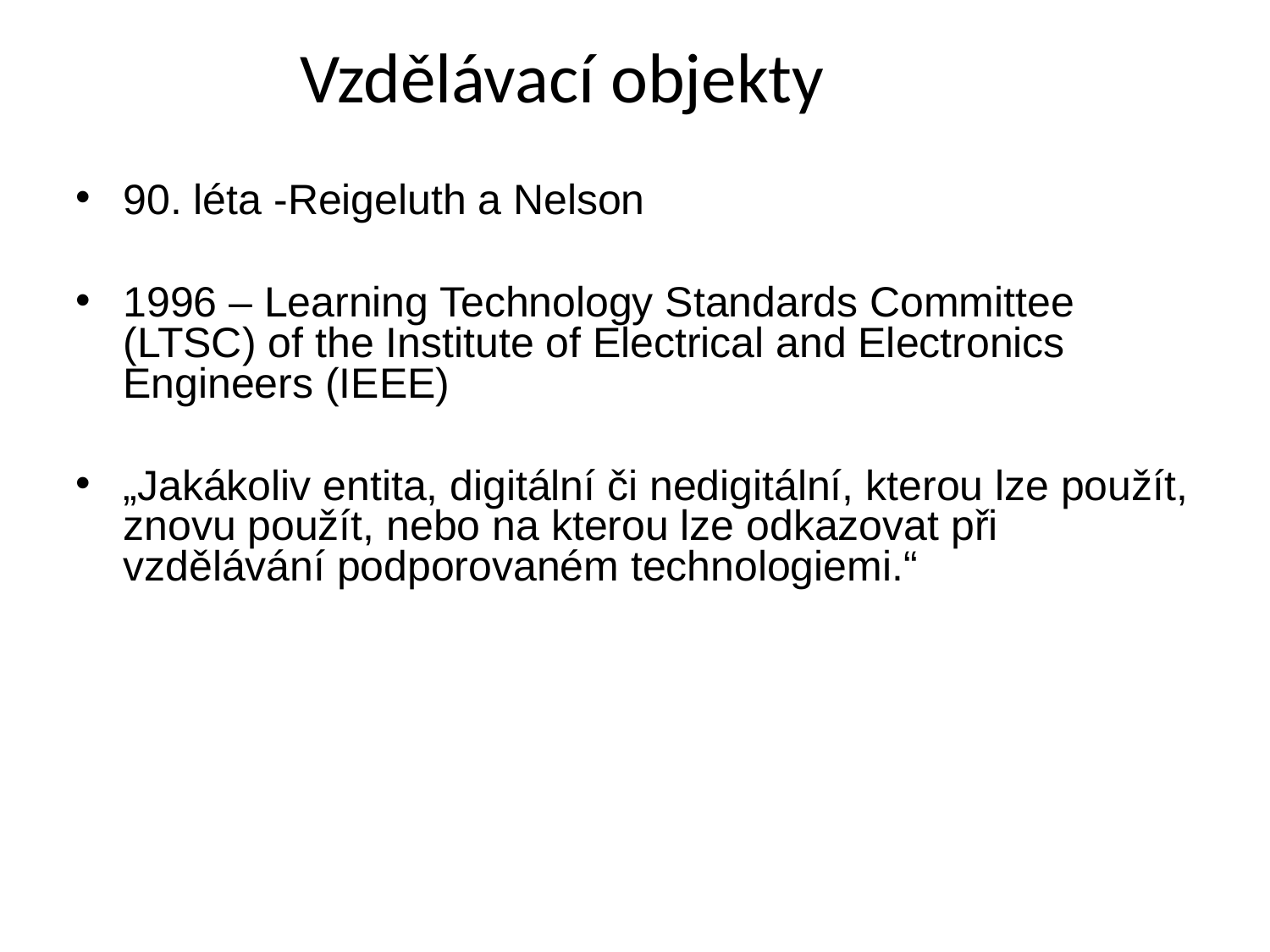

Vzdělávací objekty
90. léta -Reigeluth a Nelson

1996 – Learning Technology Standards Committee (LTSC) of the Institute of Electrical and Electronics Engineers (IEEE)

„Jakákoliv entita, digitální či nedigitální, kterou lze použít, znovu použít, nebo na kterou lze odkazovat při vzdělávání podporovaném technologiemi.“